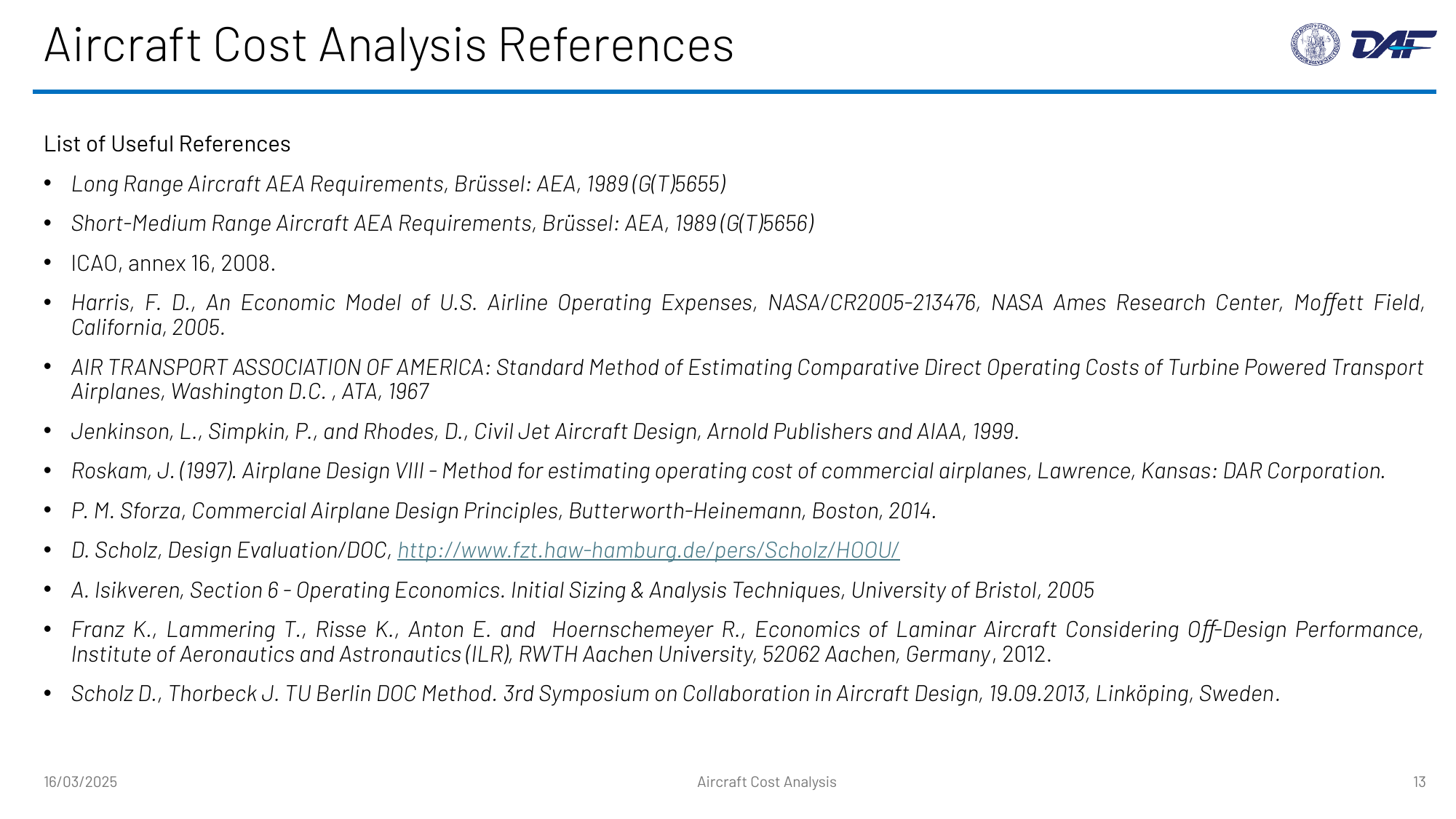

# Aircraft Cost Analysis References
List of Useful References
Long Range Aircraft AEA Requirements, Brüssel: AEA, 1989 (G(T)5655)
Short-Medium Range Aircraft AEA Requirements, Brüssel: AEA, 1989 (G(T)5656)
ICAO, annex 16, 2008.
Harris, F. D., An Economic Model of U.S. Airline Operating Expenses, NASA/CR2005-213476, NASA Ames Research Center, Moﬀett Field, California, 2005.
AIR TRANSPORT ASSOCIATION OF AMERICA: Standard Method of Estimating Comparative Direct Operating Costs of Turbine Powered Transport Airplanes, Washington D.C. , ATA, 1967
Jenkinson, L., Simpkin, P., and Rhodes, D., Civil Jet Aircraft Design, Arnold Publishers and AIAA, 1999.
Roskam, J. (1997). Airplane Design VIII - Method for estimating operating cost of commercial airplanes, Lawrence, Kansas: DAR Corporation.
P. M. Sforza, Commercial Airplane Design Principles, Butterworth-Heinemann, Boston, 2014.
D. Scholz, Design Evaluation/DOC, http://www.fzt.haw-hamburg.de/pers/Scholz/HOOU/
A. Isikveren, Section 6 - Operating Economics. Initial Sizing & Analysis Techniques, University of Bristol, 2005
Franz K., Lammering T., Risse K., Anton E. and  Hoernschemeyer R., Economics of Laminar Aircraft Considering Oﬀ-Design Performance, Institute of Aeronautics and Astronautics (ILR), RWTH Aachen University, 52062 Aachen, Germany, 2012.
Scholz D., Thorbeck J. TU Berlin DOC Method. 3rd Symposium on Collaboration in Aircraft Design, 19.09.2013, Linköping, Sweden.
16/03/2025
13
Aircraft Cost Analysis